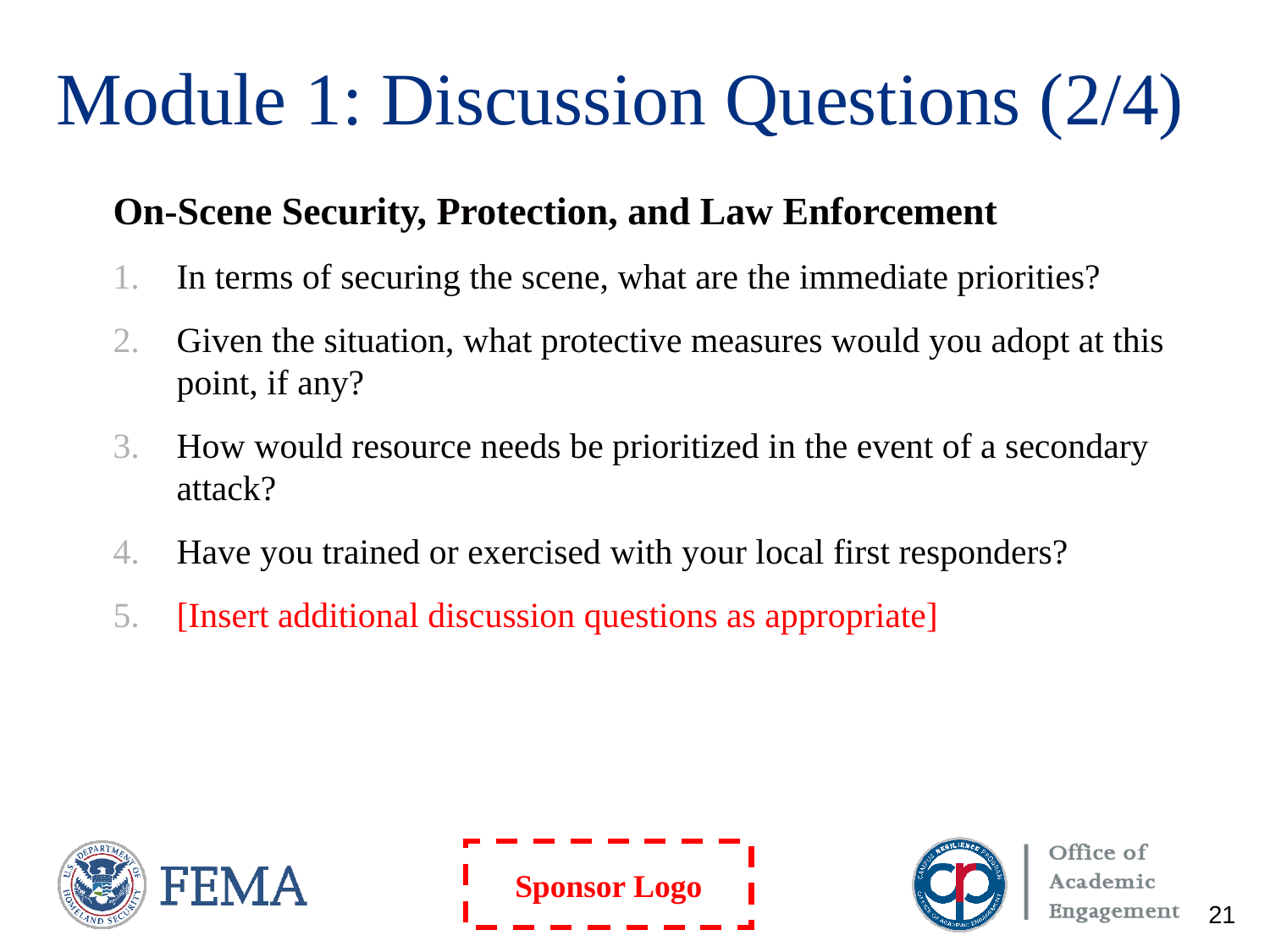

# Module 1: Discussion Questions (2/4)
On-Scene Security, Protection, and Law Enforcement
In terms of securing the scene, what are the immediate priorities?
Given the situation, what protective measures would you adopt at this point, if any?
How would resource needs be prioritized in the event of a secondary attack?
Have you trained or exercised with your local first responders?
[Insert additional discussion questions as appropriate]
21